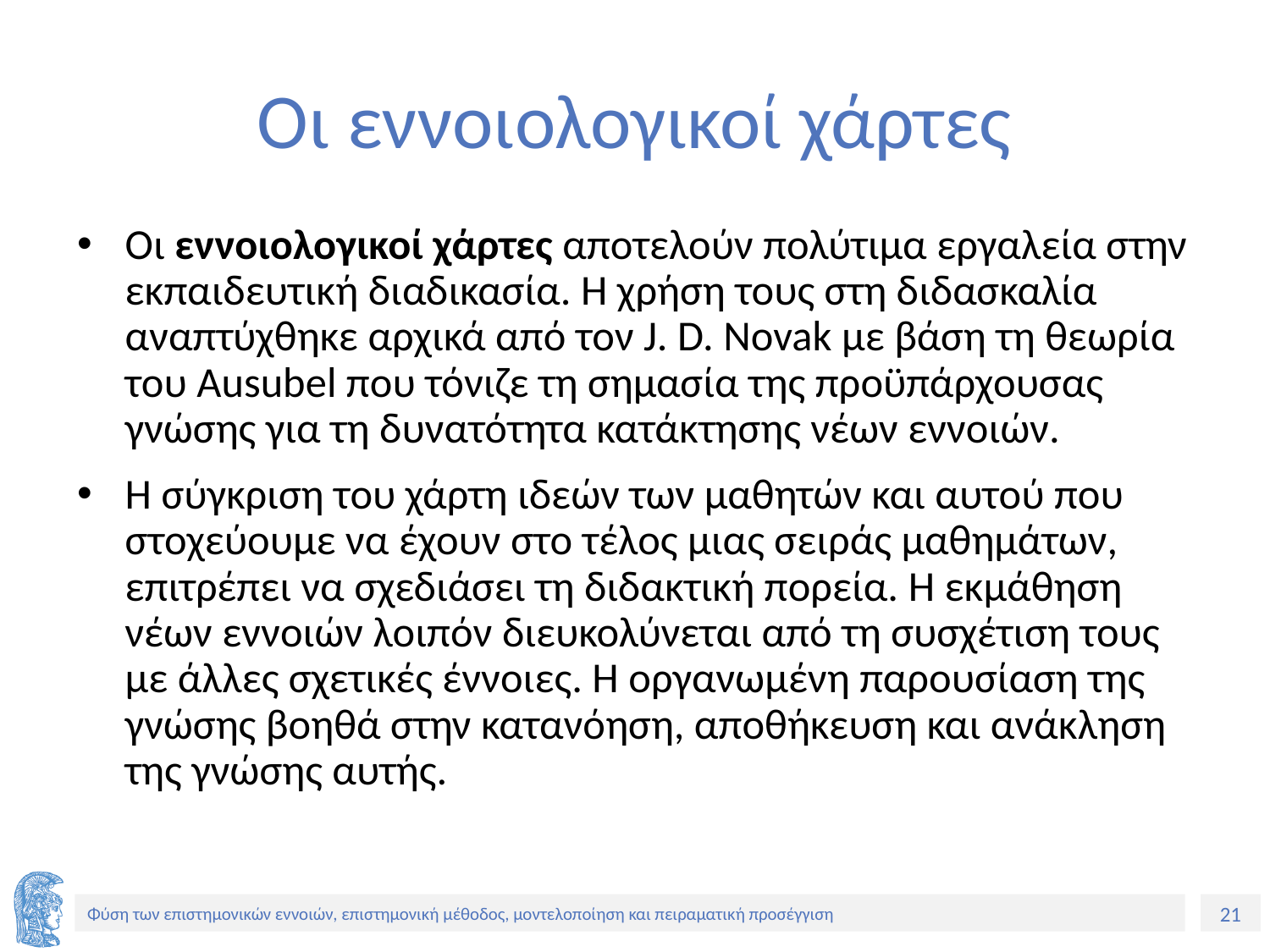

# Οι εννοιολογικοί χάρτες
Οι εννοιολογικοί χάρτες αποτελούν πολύτιμα εργαλεία στην εκπαιδευτική διαδικασία. Η χρήση τους στη διδασκαλία αναπτύχθηκε αρχικά από τον J. D. Novak με βάση τη θεωρία του Ausubel που τόνιζε τη σημασία της προϋπάρχουσας γνώσης για τη δυνατότητα κατάκτησης νέων εννοιών.
Η σύγκριση του χάρτη ιδεών των μαθητών και αυτού που στοχεύουμε να έχουν στο τέλος μιας σειράς μαθημάτων, επιτρέπει να σχεδιάσει τη διδακτική πορεία. Η εκμάθηση νέων εννοιών λοιπόν διευκολύνεται από τη συσχέτιση τους με άλλες σχετικές έννοιες. Η οργανωμένη παρουσίαση της γνώσης βοηθά στην κατανόηση, αποθήκευση και ανάκληση της γνώσης αυτής.